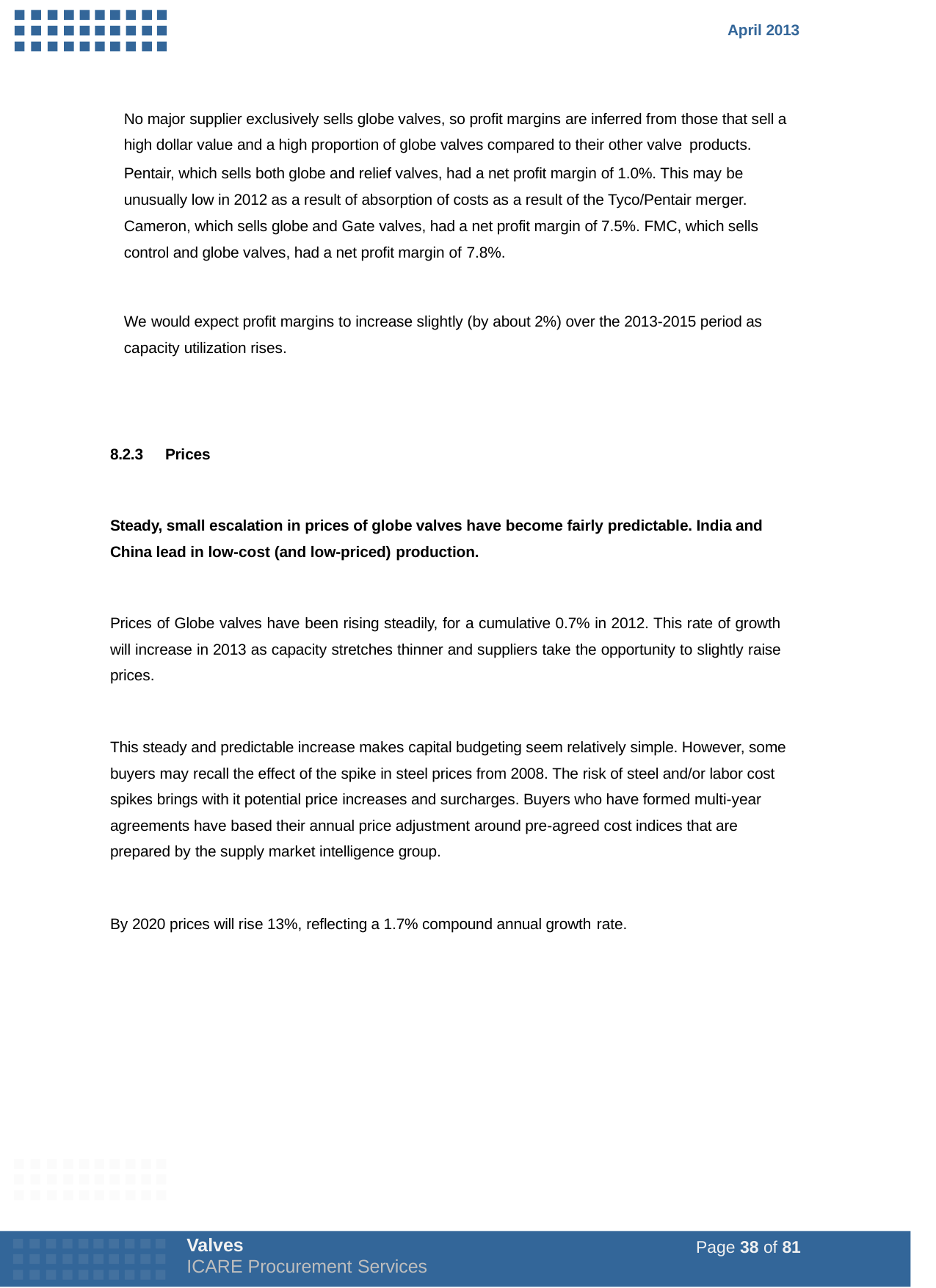

April 2013

No major supplier exclusively sells globe valves, so profit margins are inferred from those that sell a  high dollar value and a high proportion of globe valves compared to their other valve products.
Pentair, which sells both globe and relief valves, had a net profit margin of 1.0%. This may be  unusually low in 2012 as a result of absorption of costs as a result of the Tyco/Pentair merger.  Cameron, which sells globe and Gate valves, had a net profit margin of 7.5%. FMC, which sells  control and globe valves, had a net profit margin of 7.8%.
We would expect profit margins to increase slightly (by about 2%) over the 2013-2015 period as  capacity utilization rises.
8.2.3
Prices
Steady, small escalation in prices of globe valves have become fairly predictable. India and  China lead in low-cost (and low-priced) production.
Prices of Globe valves have been rising steadily, for a cumulative 0.7% in 2012. This rate of growth  will increase in 2013 as capacity stretches thinner and suppliers take the opportunity to slightly raise  prices.
This steady and predictable increase makes capital budgeting seem relatively simple. However, some  buyers may recall the effect of the spike in steel prices from 2008. The risk of steel and/or labor cost  spikes brings with it potential price increases and surcharges. Buyers who have formed multi-year  agreements have based their annual price adjustment around pre-agreed cost indices that are  prepared by the supply market intelligence group.
By 2020 prices will rise 13%, reflecting a 1.7% compound annual growth rate.

Valves
ICARE Procurement Services
Page 38 of 81